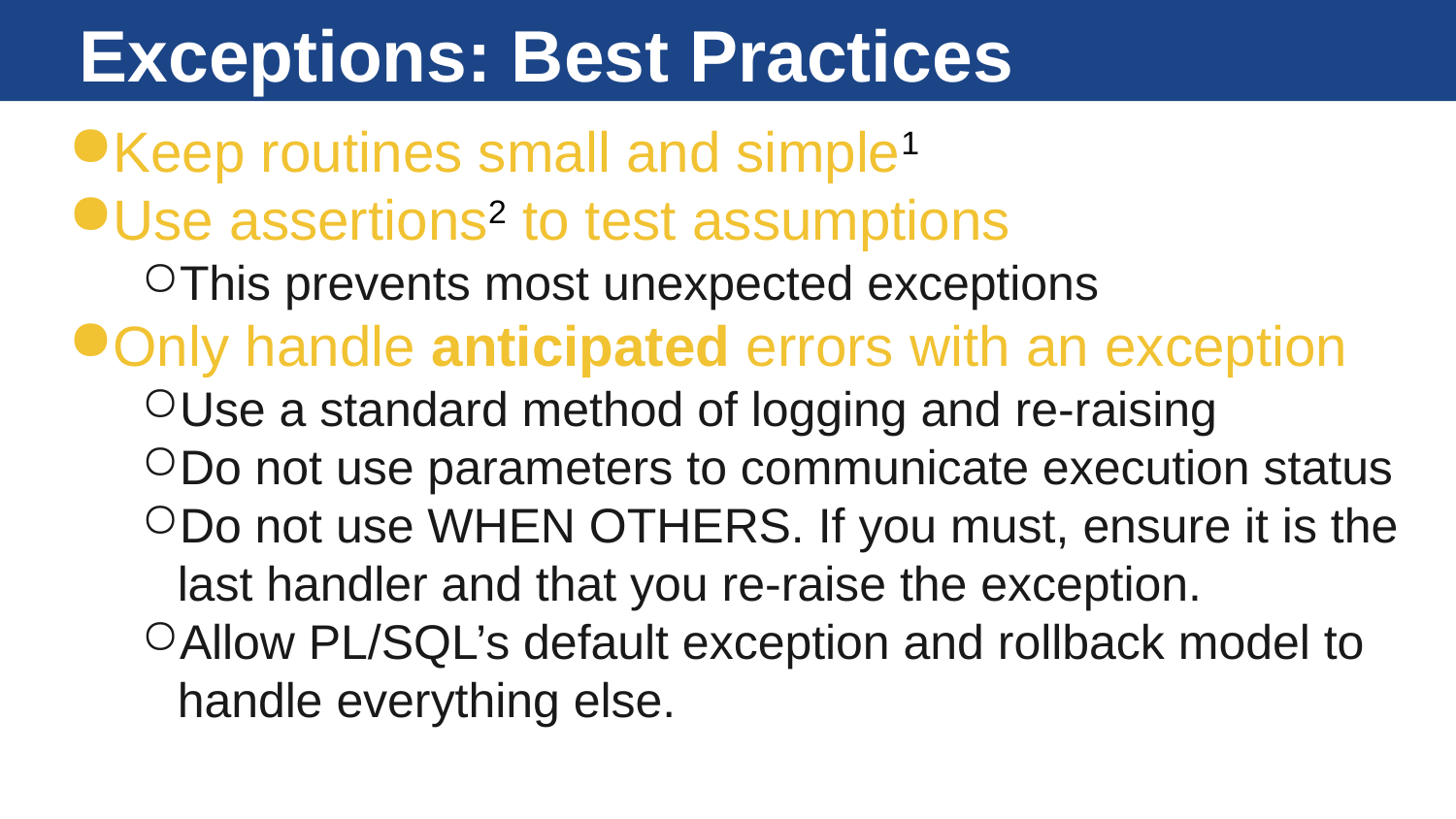

# Exceptions: Best Practices
Keep routines small and simple1
Use assertions2 to test assumptions
This prevents most unexpected exceptions
Only handle anticipated errors with an exception
Use a standard method of logging and re-raising
Do not use parameters to communicate execution status
Do not use WHEN OTHERS. If you must, ensure it is the last handler and that you re-raise the exception.
Allow PL/SQL’s default exception and rollback model to handle everything else.